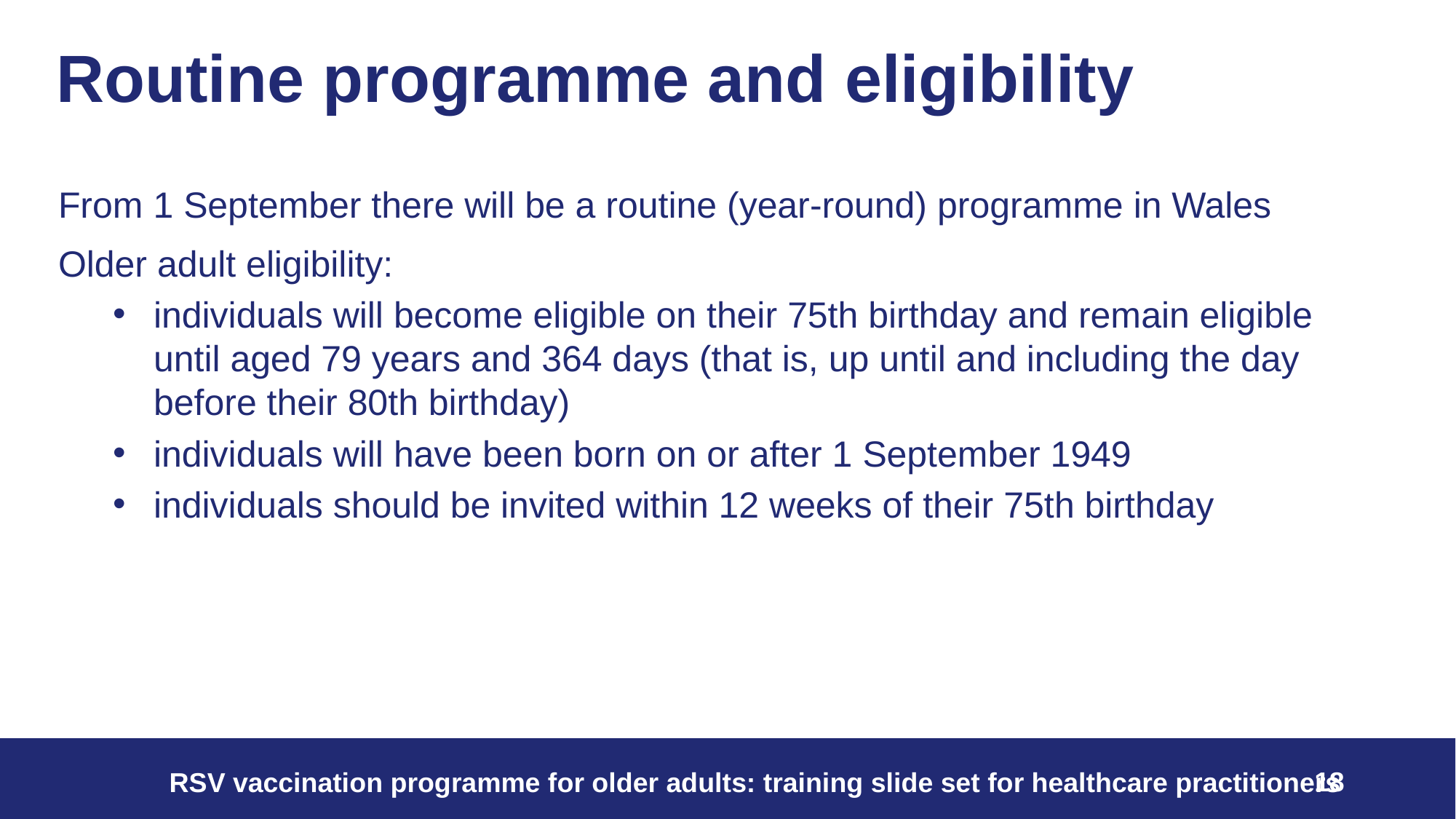

# Routine programme and eligibility
From 1 September there will be a routine (year-round) programme in Wales
Older adult eligibility:
individuals will become eligible on their 75th birthday and remain eligible until aged 79 years and 364 days (that is, up until and including the day before their 80th birthday)
individuals will have been born on or after 1 September 1949
individuals should be invited within 12 weeks of their 75th birthday

18
RSV vaccination programme for older adults: training slide set for healthcare practitioners